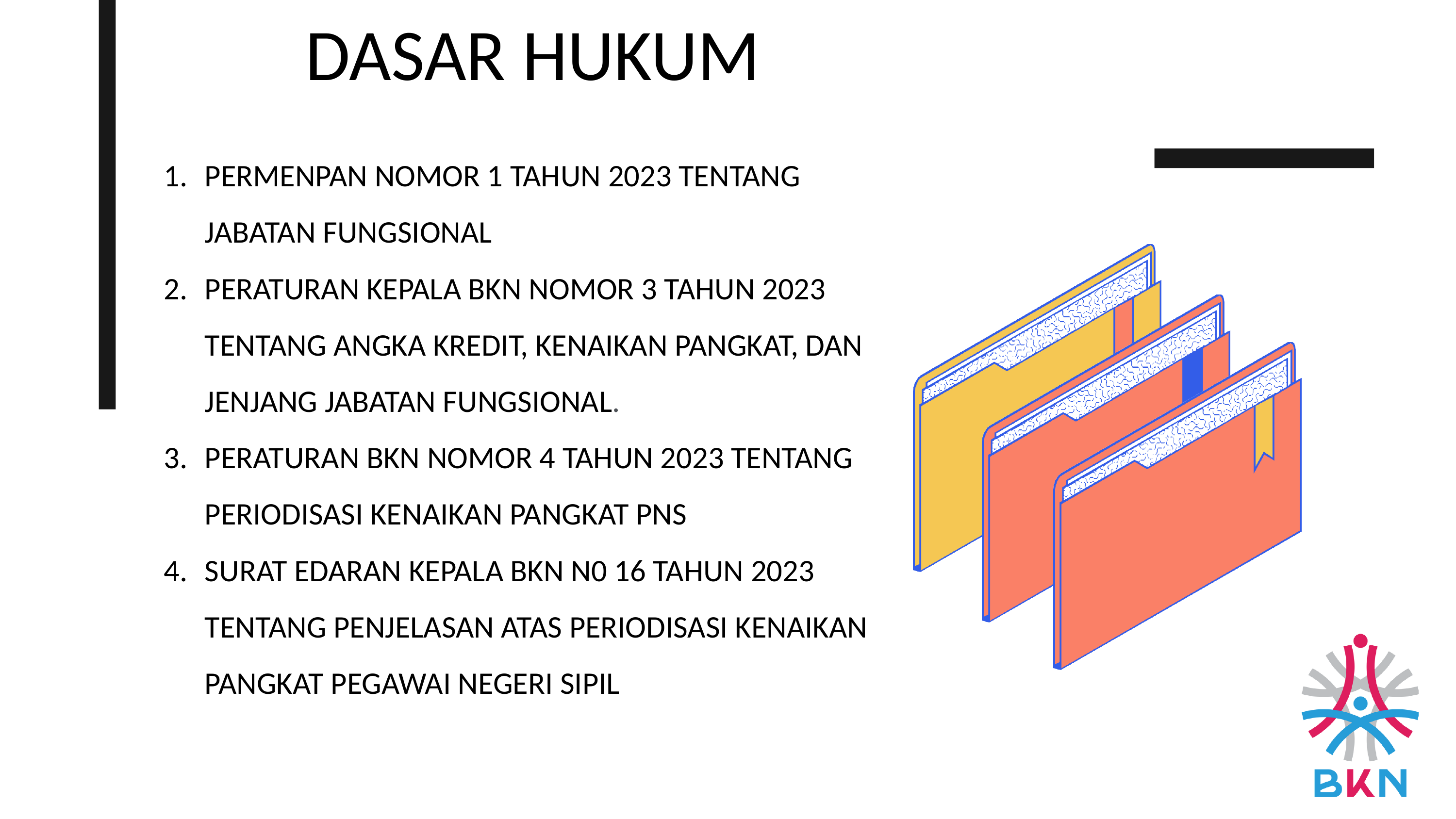

# DASAR HUKUM
PERMENPAN NOMOR 1 TAHUN 2023 TENTANG JABATAN FUNGSIONAL
PERATURAN KEPALA BKN NOMOR 3 TAHUN 2023 TENTANG ANGKA KREDIT, KENAIKAN PANGKAT, DAN JENJANG JABATAN FUNGSIONAL.
PERATURAN BKN NOMOR 4 TAHUN 2023 TENTANG PERIODISASI KENAIKAN PANGKAT PNS
SURAT EDARAN KEPALA BKN N0 16 TAHUN 2023 TENTANG PENJELASAN ATAS PERIODISASI KENAIKAN PANGKAT PEGAWAI NEGERI SIPIL